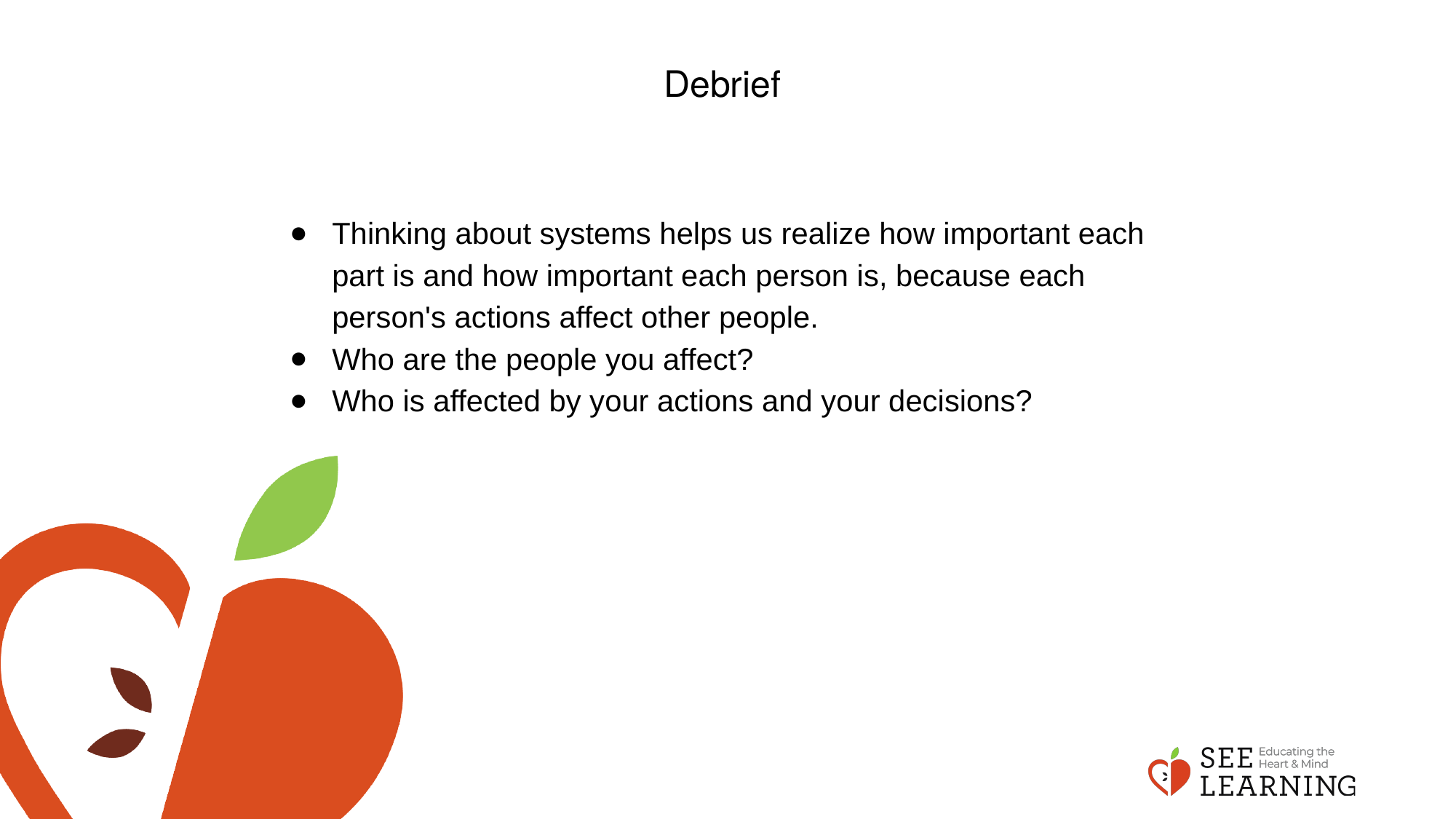

# Debrief
Thinking about systems helps us realize how important each part is and how important each person is, because each person's actions affect other people.
Who are the people you affect?
Who is affected by your actions and your decisions?